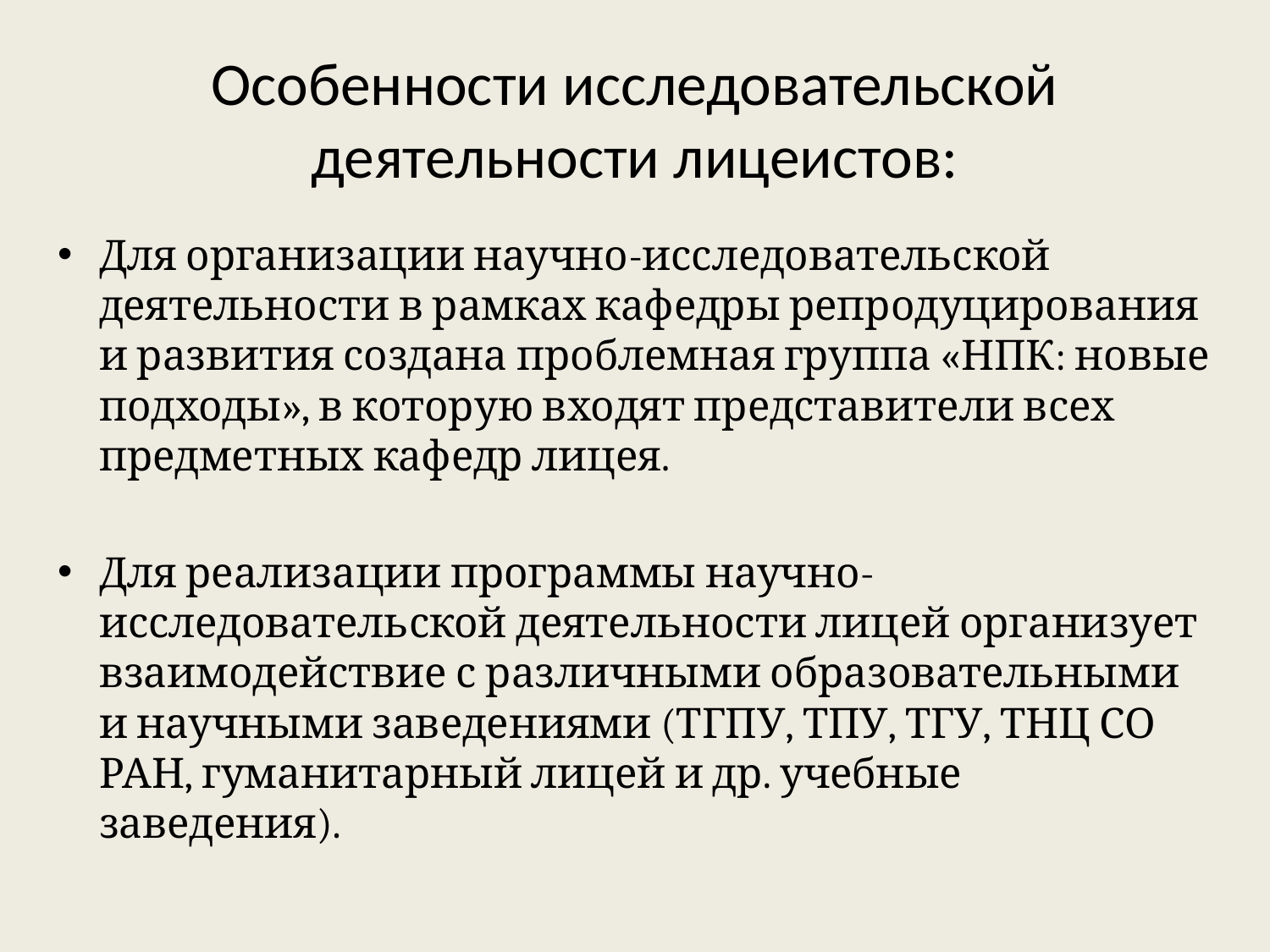

# Особенности исследовательской деятельности лицеистов:
Для организации научно-исследовательской деятельности в рамках кафедры репродуцирования и развития создана проблемная группа «НПК: новые подходы», в которую входят представители всех предметных кафедр лицея.

Для реализации программы научно-исследовательской деятельности лицей организует взаимодействие с различными образовательными и научными заведениями (ТГПУ, ТПУ, ТГУ, ТНЦ СО РАН, гуманитарный лицей и др. учебные заведения).